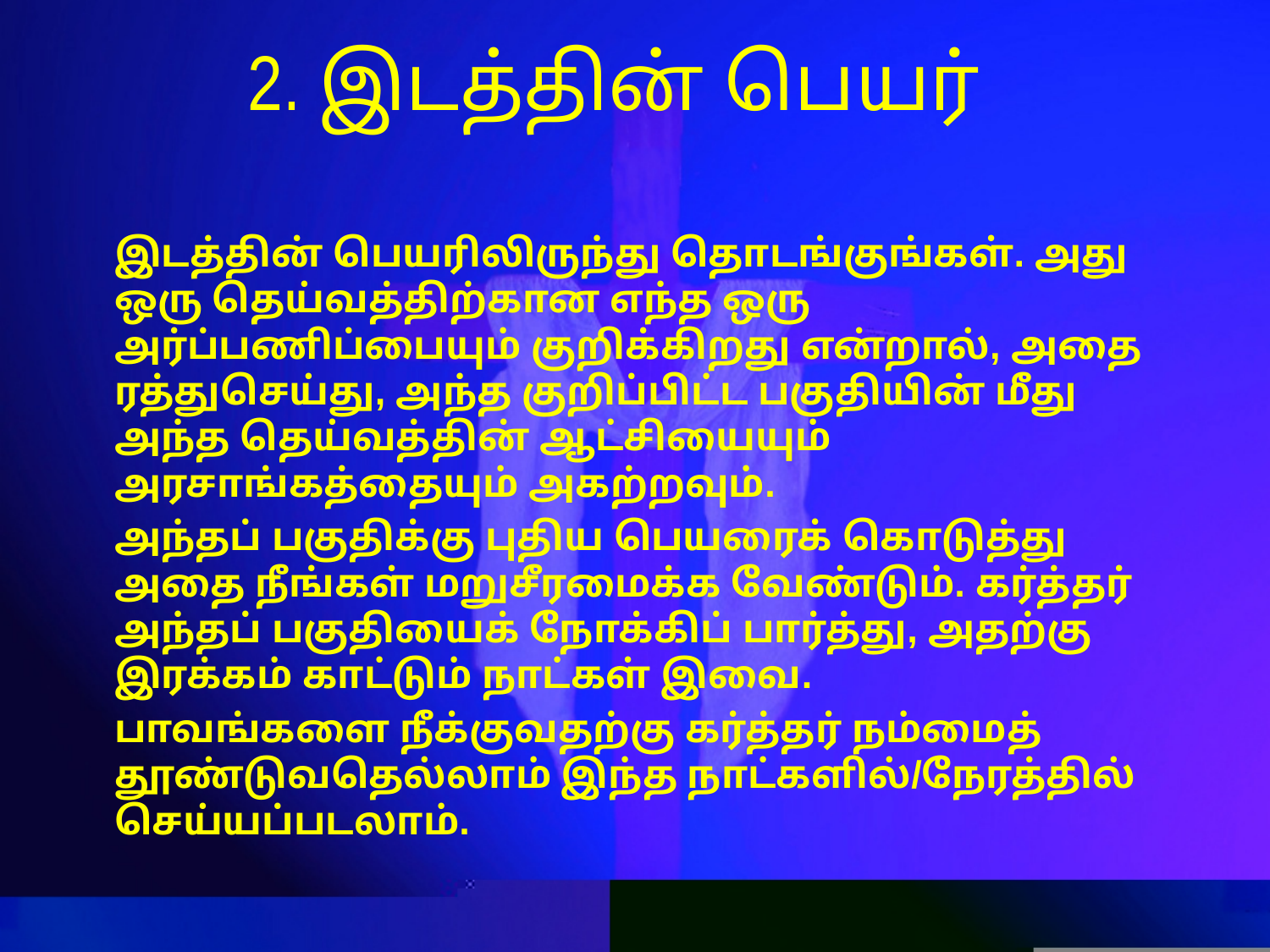

# 2. இடத்தின் பெயர்
	இடத்தின் பெயரிலிருந்து தொடங்குங்கள். அது ஒரு தெய்வத்திற்கான எந்த ஒரு அர்ப்பணிப்பையும் குறிக்கிறது என்றால், அதை ரத்துசெய்து, அந்த குறிப்பிட்ட பகுதியின் மீது அந்த தெய்வத்தின் ஆட்சியையும் அரசாங்கத்தையும் அகற்றவும்.
	அந்தப் பகுதிக்கு புதிய பெயரைக் கொடுத்து அதை நீங்கள் மறுசீரமைக்க வேண்டும். கர்த்தர் அந்தப் பகுதியைக் நோக்கிப் பார்த்து, அதற்கு இரக்கம் காட்டும் நாட்கள் இவை.
	பாவங்களை நீக்குவதற்கு கர்த்தர் நம்மைத் தூண்டுவதெல்லாம் இந்த நாட்களில்/நேரத்தில்  செய்யப்படலாம்.